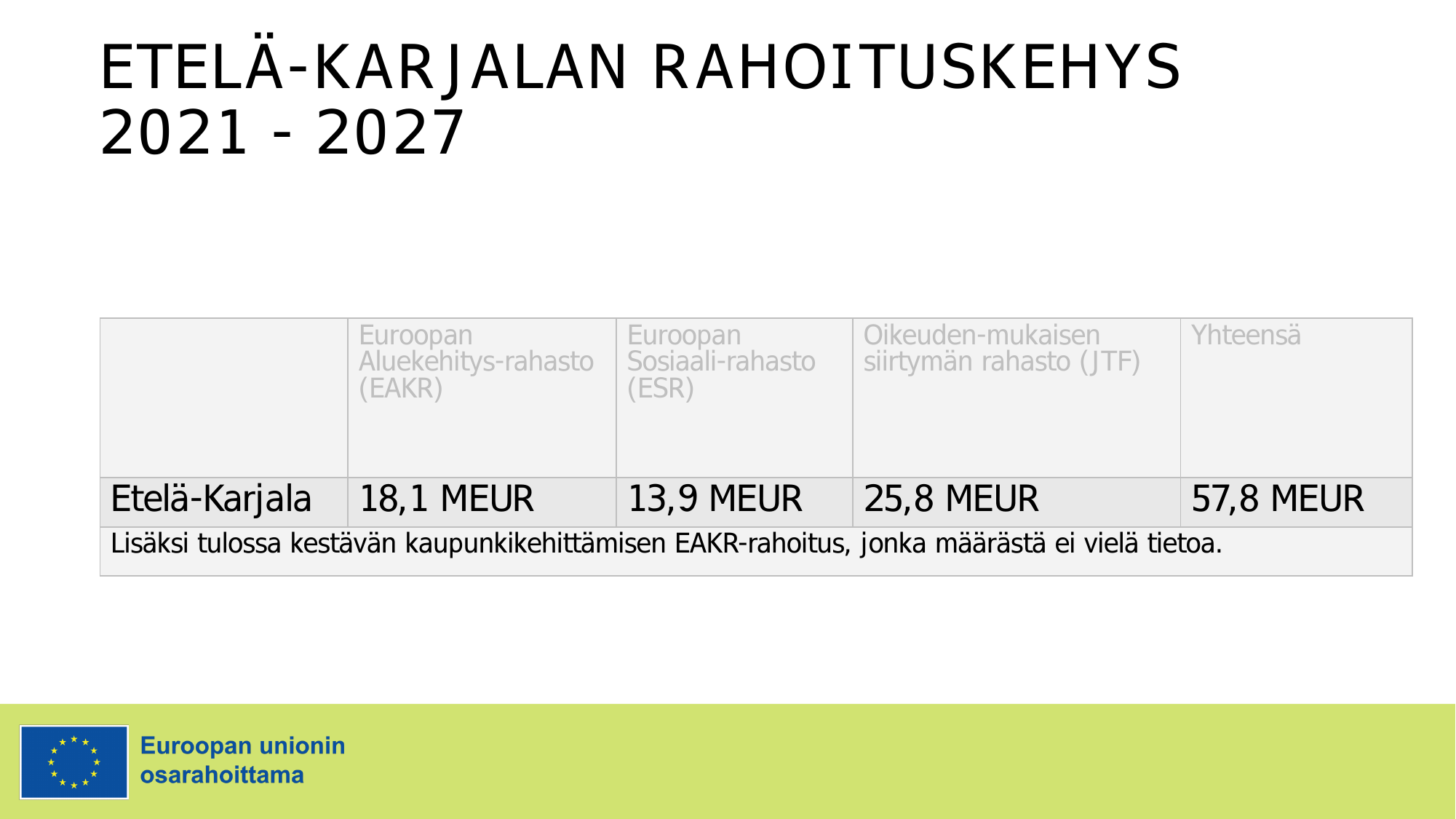

# ETELÄ-KARJALAN RAHOITUSKEHYS 2021 - 2027
|  | Euroopan Aluekehitys-rahasto (EAKR) | Euroopan Sosiaali-rahasto (ESR) | Oikeuden-mukaisen siirtymän rahasto (JTF) | Yhteensä |
| --- | --- | --- | --- | --- |
| Etelä-Karjala | 18,1 MEUR | 13,9 MEUR | 25,8 MEUR | 57,8 MEUR |
| Lisäksi tulossa kestävän kaupunkikehittämisen EAKR-rahoitus, jonka määrästä ei vielä tietoa. | 12,5 MEUR | 20 MEUR | 24,9 MEUR | 57,4 MEUR |